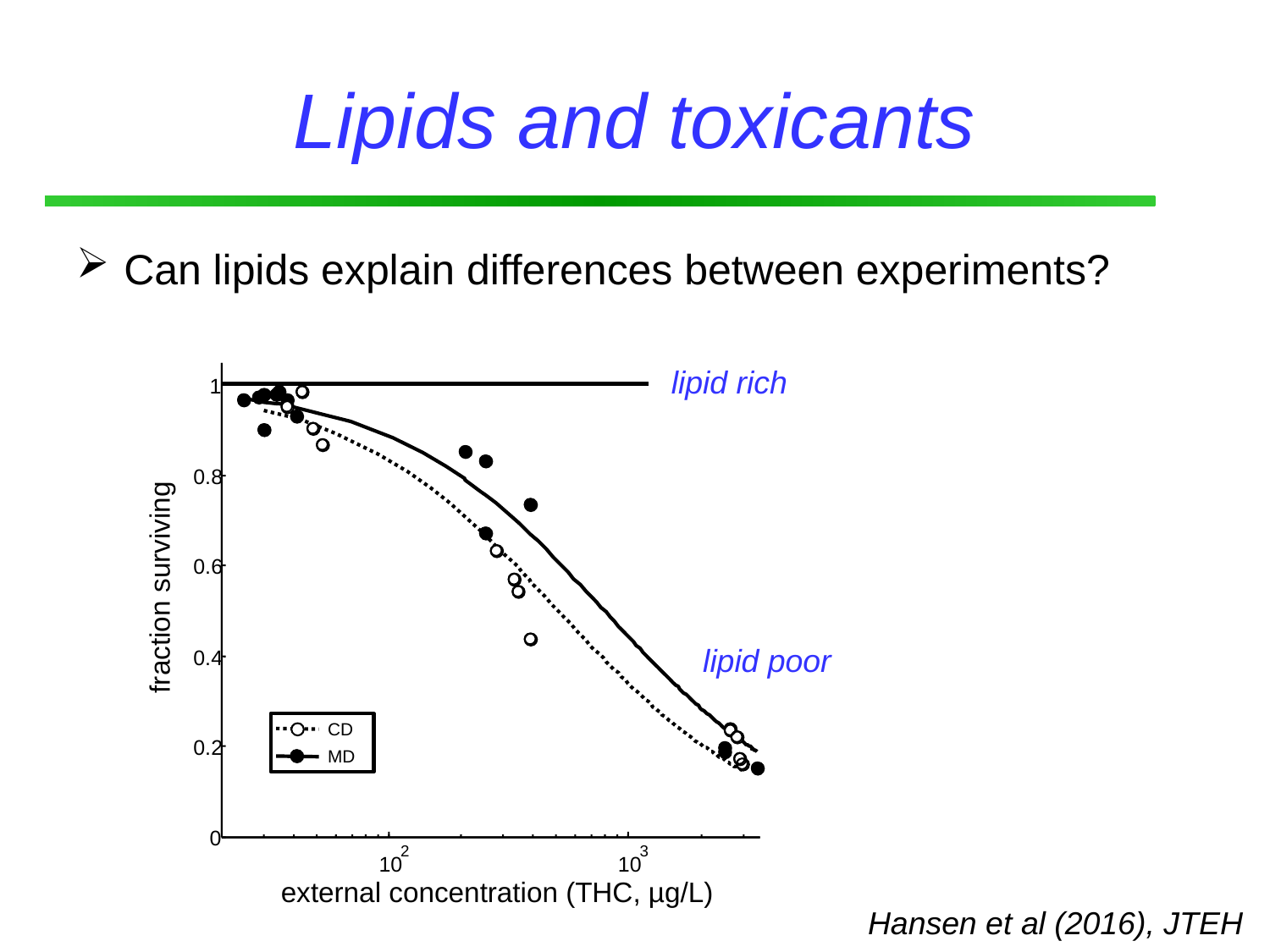

# Lipids and toxicants
Can lipids explain differences between experiments?
lipid rich

1

0.8

0.6

fraction surviving
lipid poor
0.4

CD

MD

0.2

0

2
3
10
10
external concentration (THC, µg/L)
Hansen et al (2016), JTEH